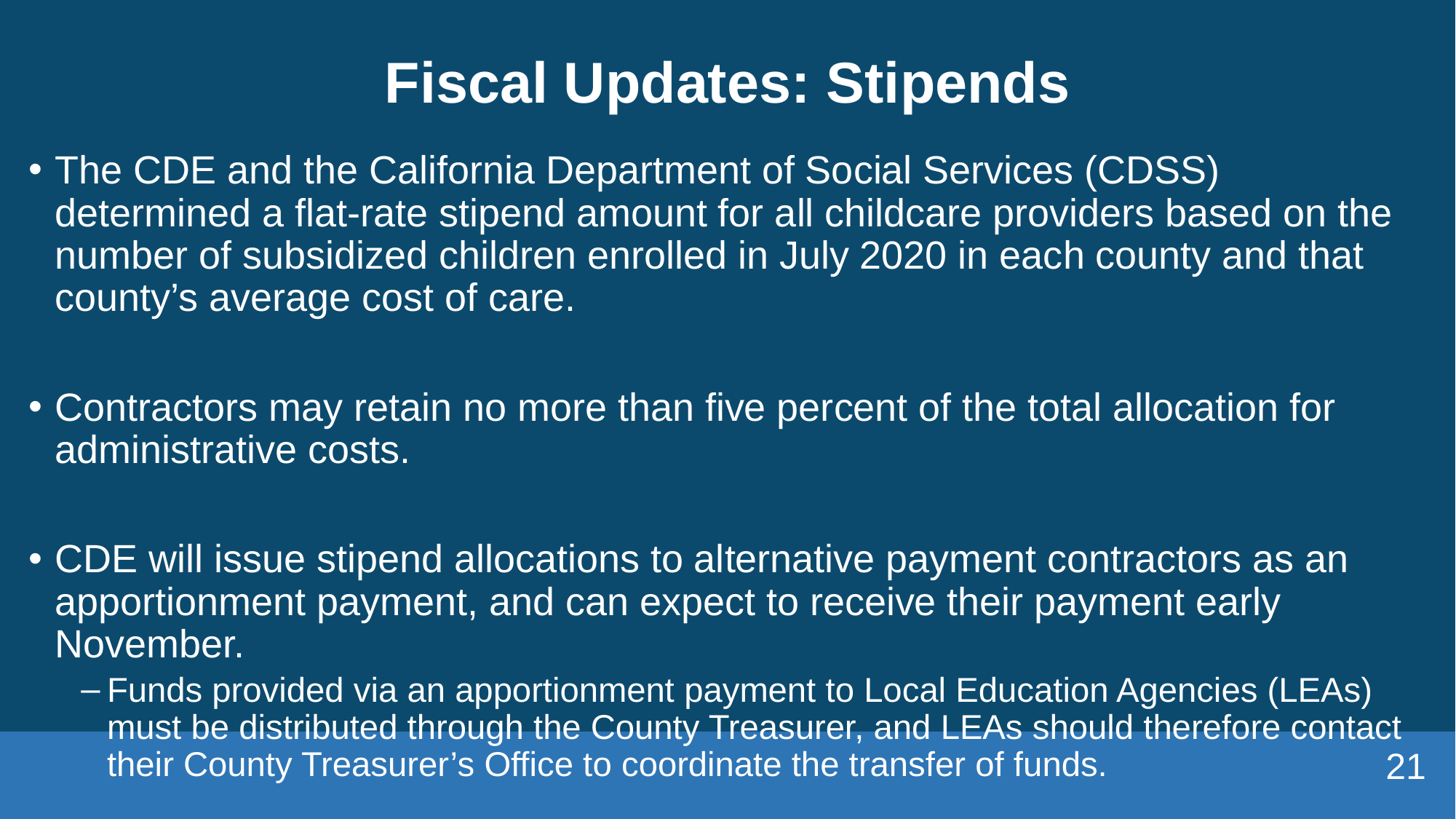

# Fiscal Updates: Stipends
The CDE and the California Department of Social Services (CDSS) determined a flat-rate stipend amount for all childcare providers based on the number of subsidized children enrolled in July 2020 in each county and that county’s average cost of care.

Contractors may retain no more than five percent of the total allocation for administrative costs.

CDE will issue stipend allocations to alternative payment contractors as an apportionment payment, and can expect to receive their payment early November.
Funds provided via an apportionment payment to Local Education Agencies (LEAs) must be distributed through the County Treasurer, and LEAs should therefore contact their County Treasurer’s Office to coordinate the transfer of funds.
21